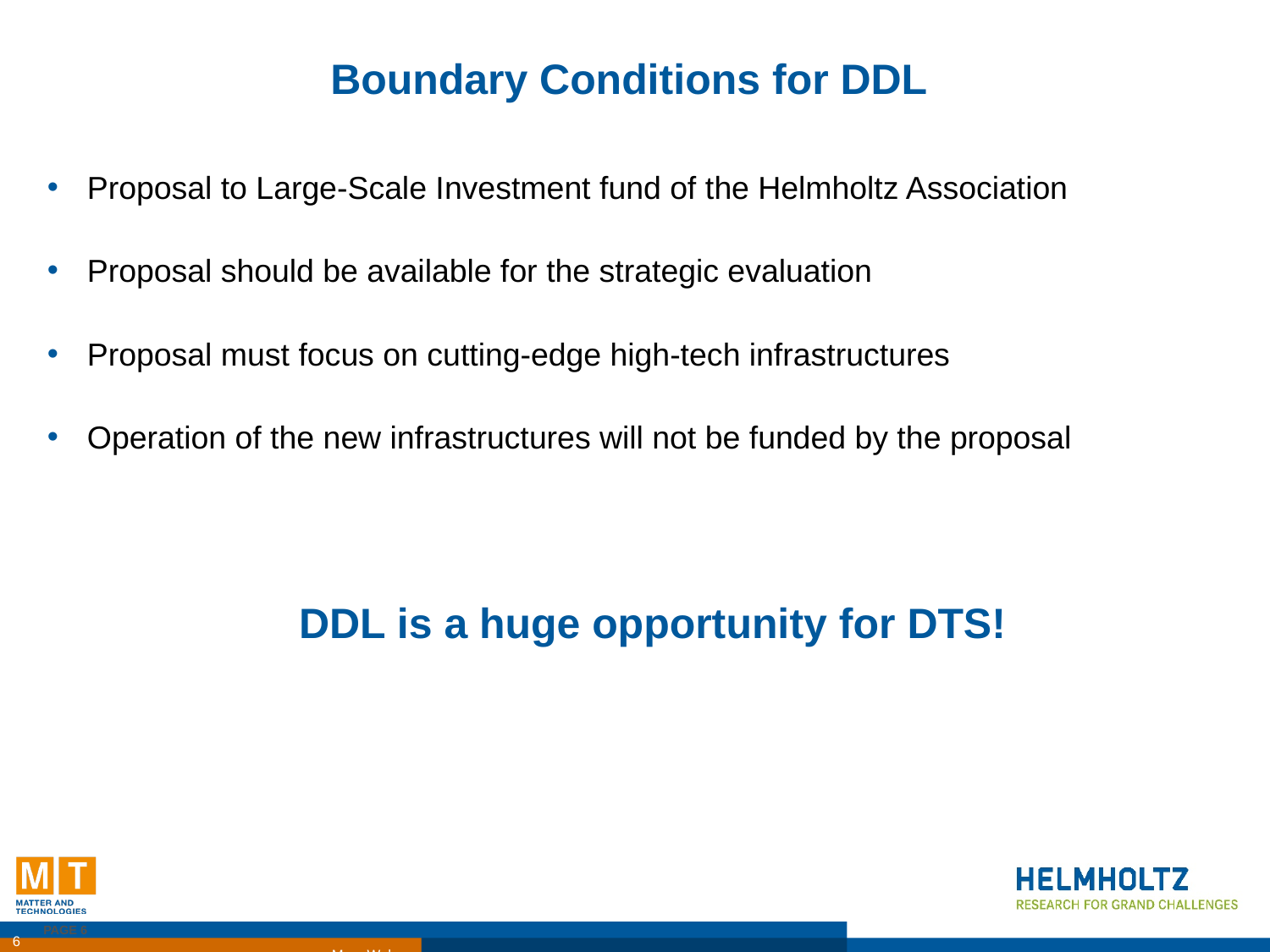

# Boundary Conditions for DDL

Proposal to Large-Scale Investment fund of the Helmholtz Association
Proposal should be available for the strategic evaluation
Proposal must focus on cutting-edge high-tech infrastructures
Operation of the new infrastructures will not be funded by the proposal

DDL is a huge opportunity for DTS!
PAGE 6